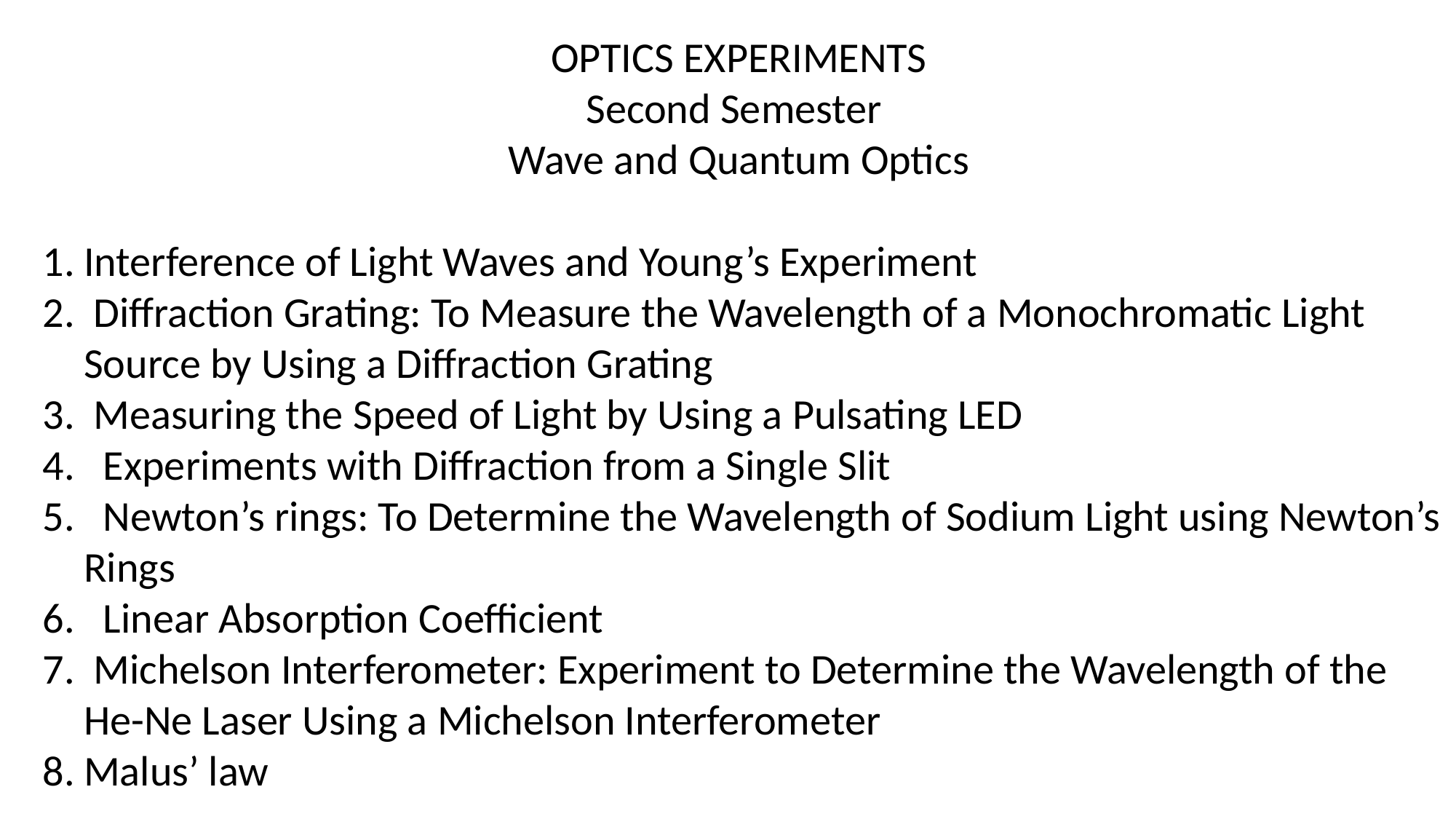

OPTICS EXPERIMENTS
Second Semester
Wave and Quantum Optics

Interference of Light Waves and Young’s Experiment
 Diffraction Grating: To Measure the Wavelength of a Monochromatic Light Source by Using a Diffraction Grating
 Measuring the Speed of Light by Using a Pulsating LED
  Experiments with Diffraction from a Single Slit
  Newton’s rings: To Determine the Wavelength of Sodium Light using Newton’s Rings
  Linear Absorption Coefficient
 Michelson Interferometer: Experiment to Determine the Wavelength of the He-Ne Laser Using a Michelson Interferometer
Malus’ law